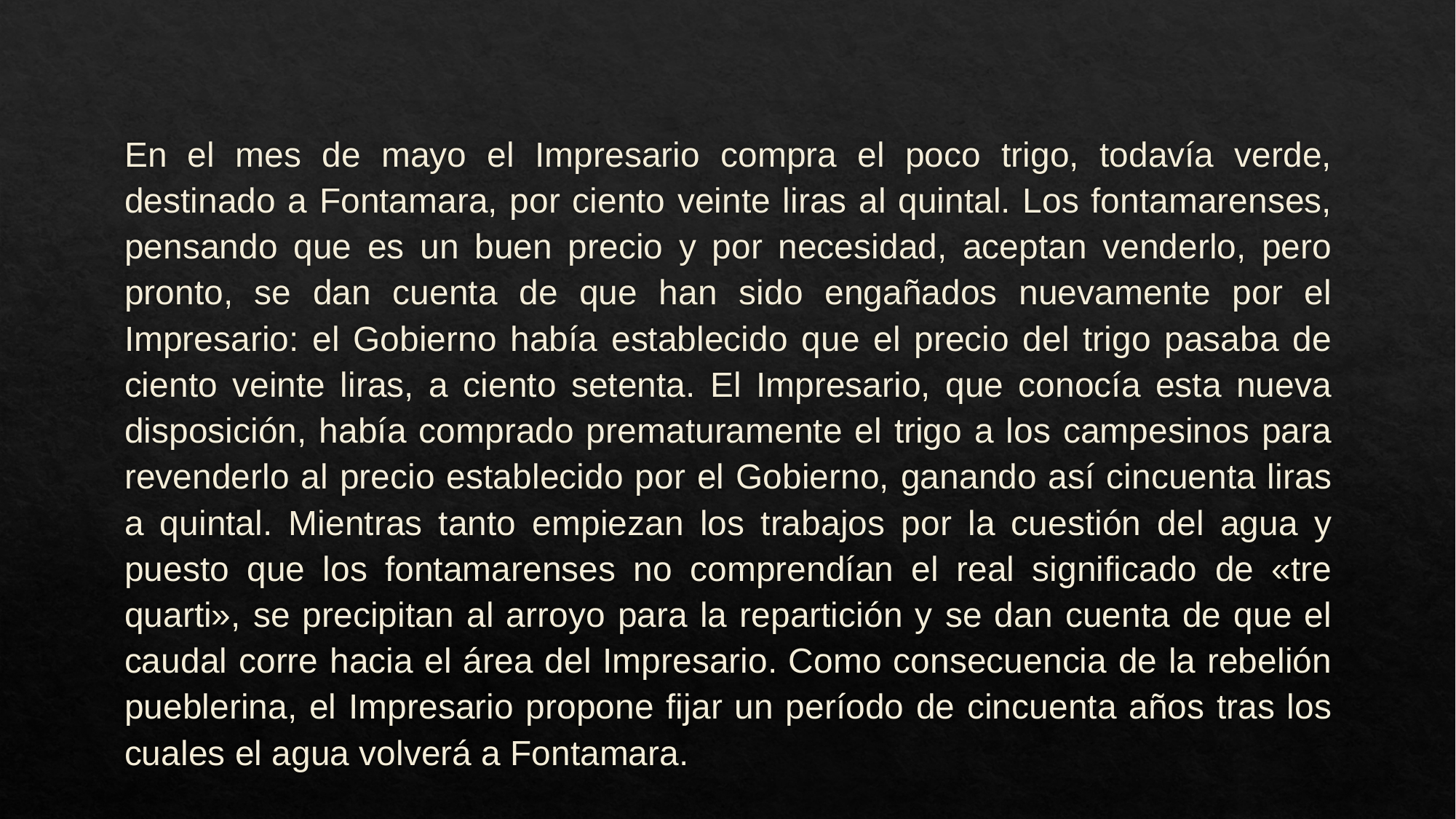

En el mes de mayo el Impresario compra el poco trigo, todavía verde, destinado a Fontamara, por ciento veinte liras al quintal. Los fontamarenses, pensando que es un buen precio y por necesidad, aceptan venderlo, pero pronto, se dan cuenta de que han sido engañados nuevamente por el Impresario: el Gobierno había establecido que el precio del trigo pasaba de ciento veinte liras, a ciento setenta. El Impresario, que conocía esta nueva disposición, había comprado prematuramente el trigo a los campesinos para revenderlo al precio establecido por el Gobierno, ganando así cincuenta liras a quintal. Mientras tanto empiezan los trabajos por la cuestión del agua y puesto que los fontamarenses no comprendían el real significado de «tre quarti», se precipitan al arroyo para la repartición y se dan cuenta de que el caudal corre hacia el área del Impresario. Como consecuencia de la rebelión pueblerina, el Impresario propone fijar un período de cincuenta años tras los cuales el agua volverá a Fontamara.